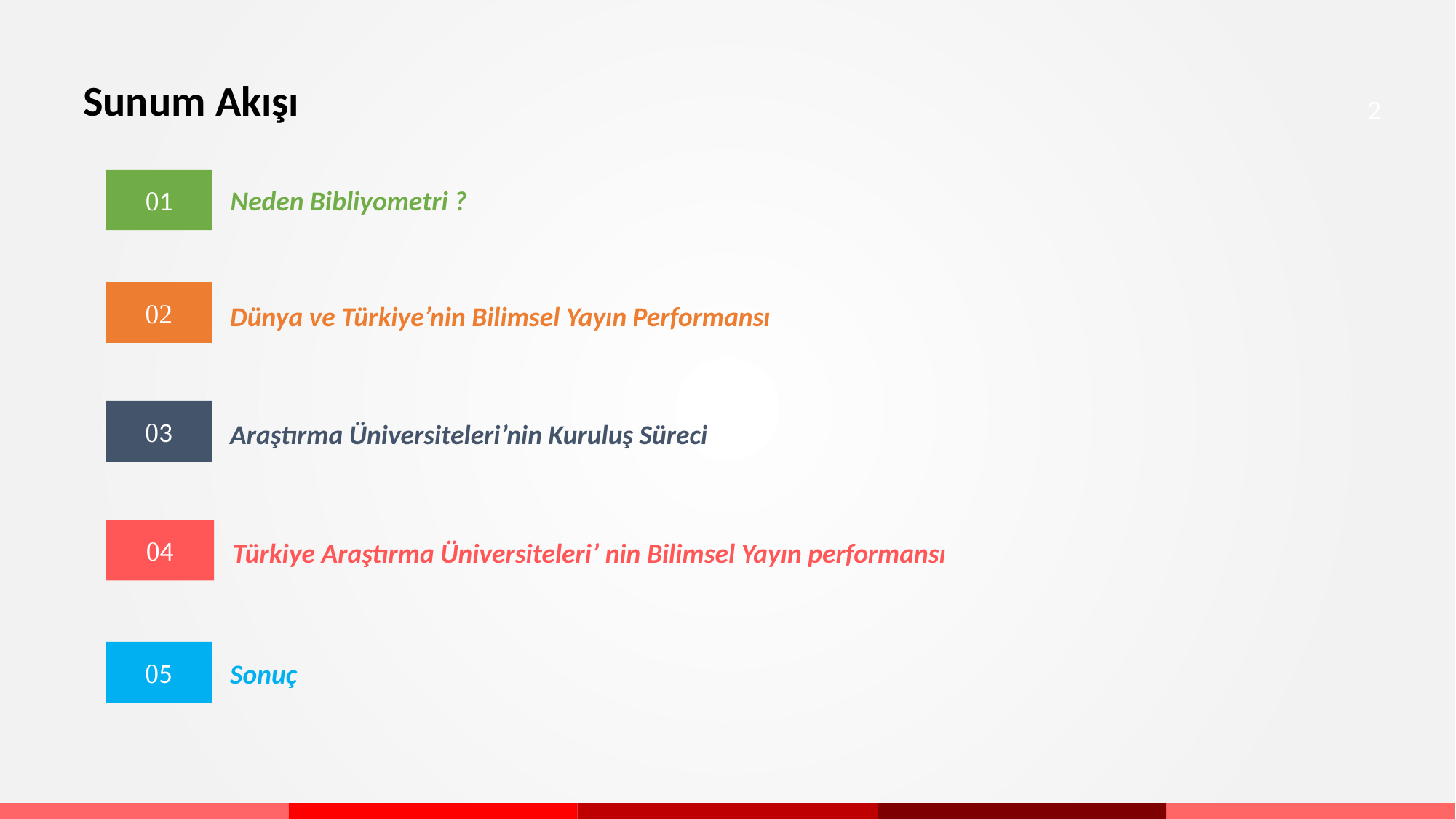

# Sunum Akışı
2
01
Neden Bibliyometri ?
02
Dünya ve Türkiye’nin Bilimsel Yayın Performansı
03
Araştırma Üniversiteleri’nin Kuruluş Süreci
04
Türkiye Araştırma Üniversiteleri’ nin Bilimsel Yayın performansı
05
Sonuç